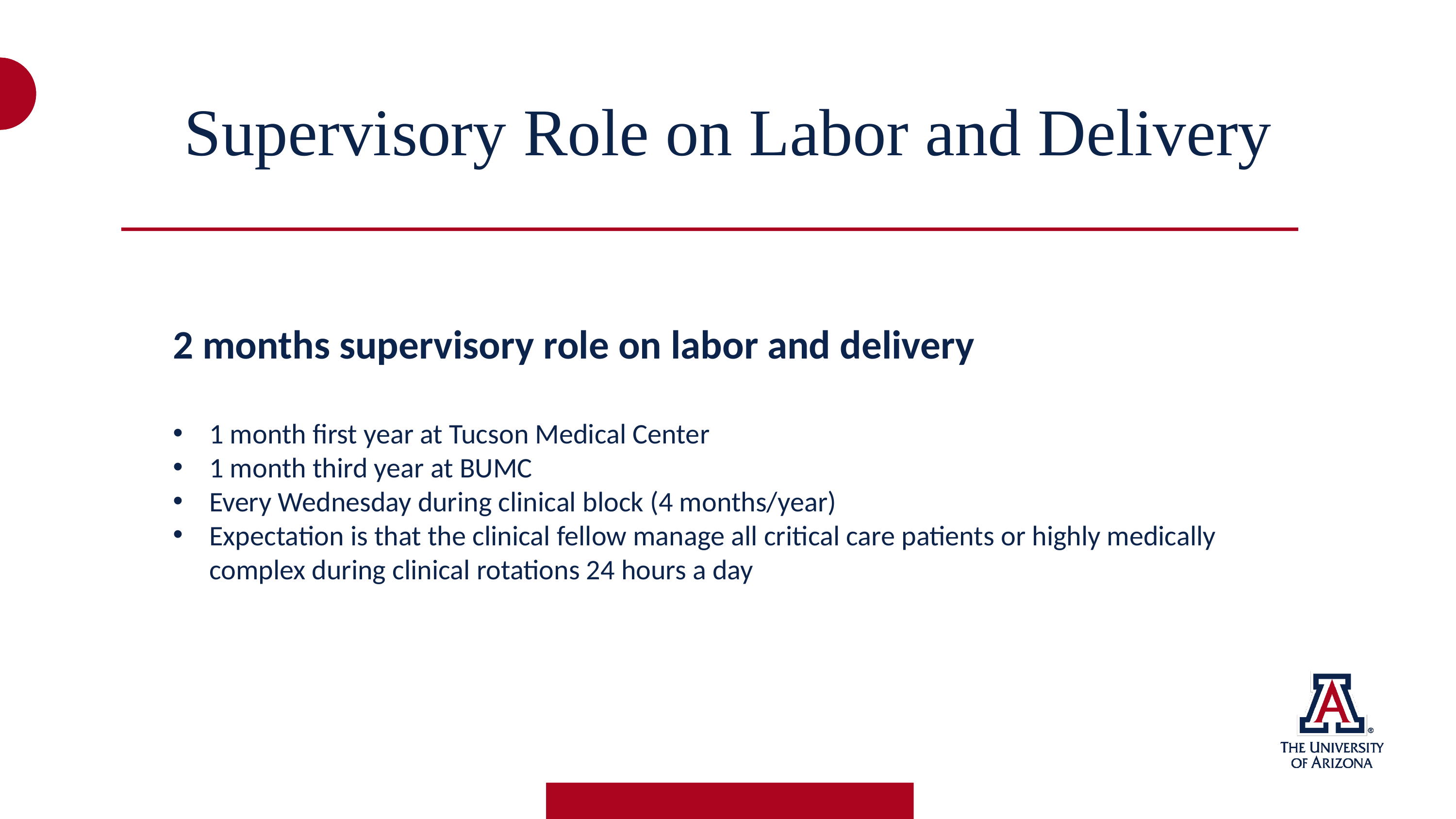

Supervisory Role on Labor and Delivery

2 months supervisory role on labor and delivery

1 month first year at Tucson Medical Center
1 month third year at BUMC
Every Wednesday during clinical block (4 months/year)
Expectation is that the clinical fellow manage all critical care patients or highly medically complex during clinical rotations 24 hours a day